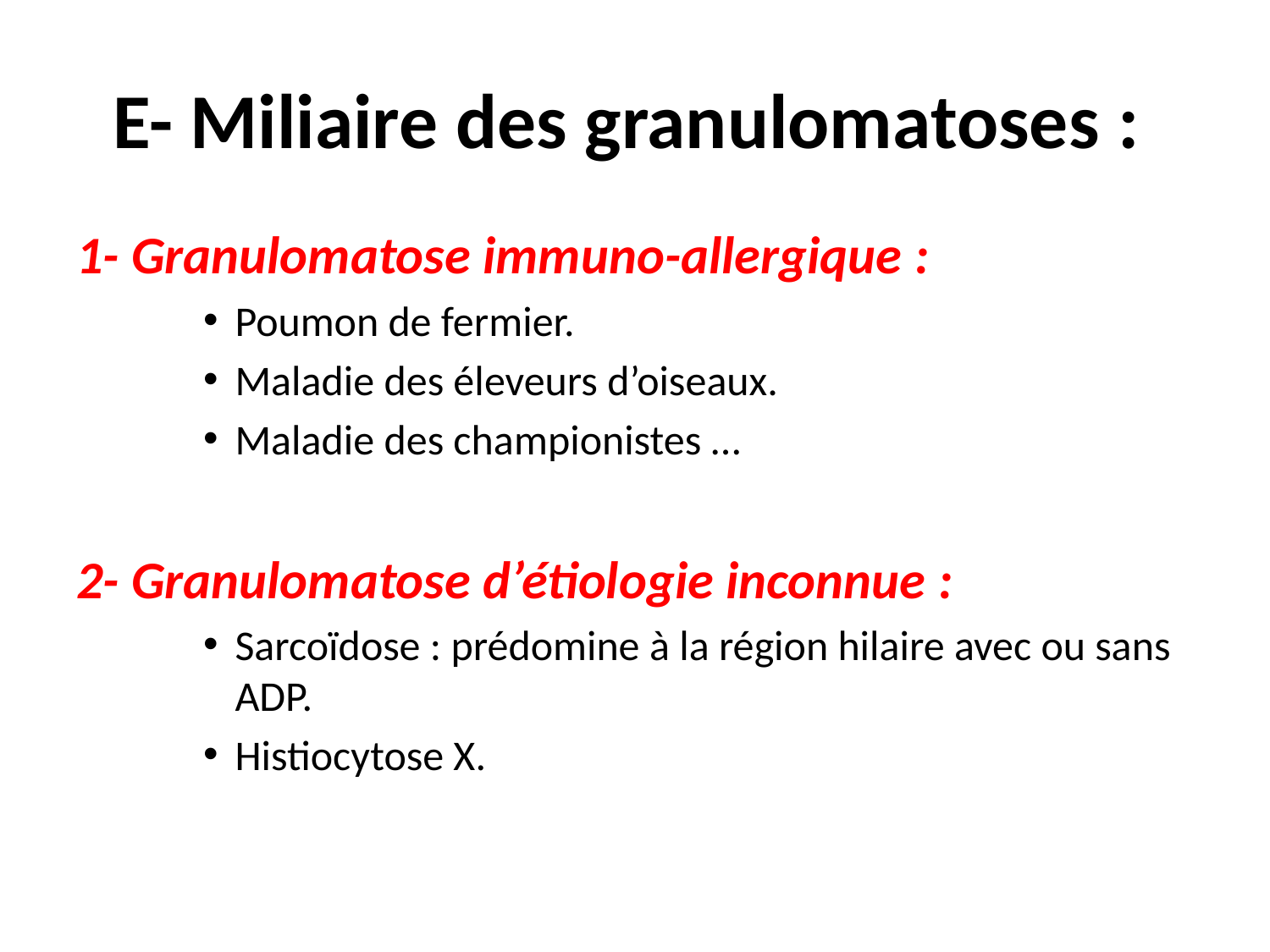

# E- Miliaire des granulomatoses :
1- Granulomatose immuno-allergique :
Poumon de fermier.
Maladie des éleveurs d’oiseaux.
Maladie des championistes …

2- Granulomatose d’étiologie inconnue :
Sarcoïdose : prédomine à la région hilaire avec ou sans ADP.
Histiocytose X.